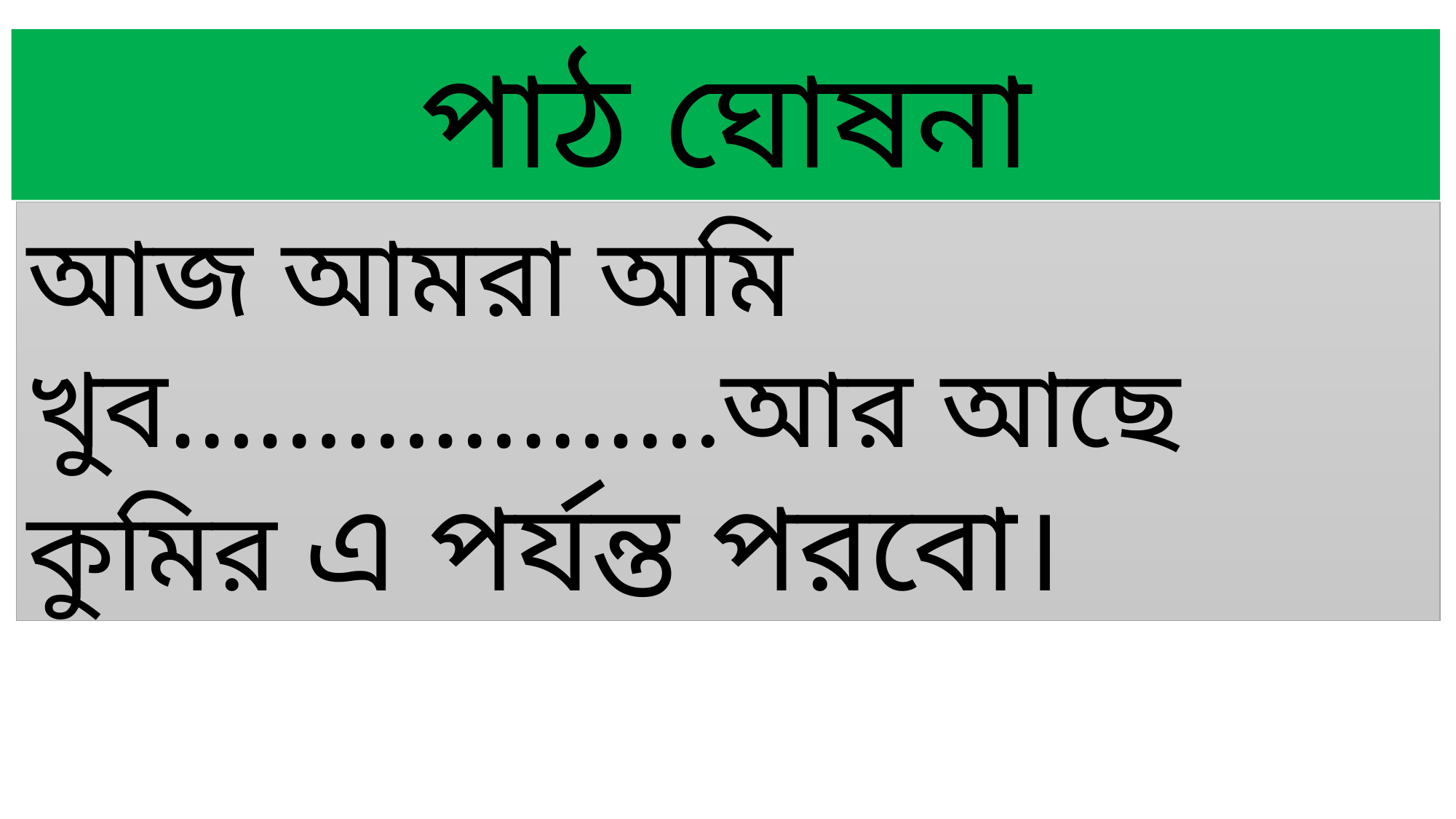

পাঠ ঘোষনা
আজ আমরা অমি খুব……………….আর আছে কুমির এ পর্যন্ত পরবো।